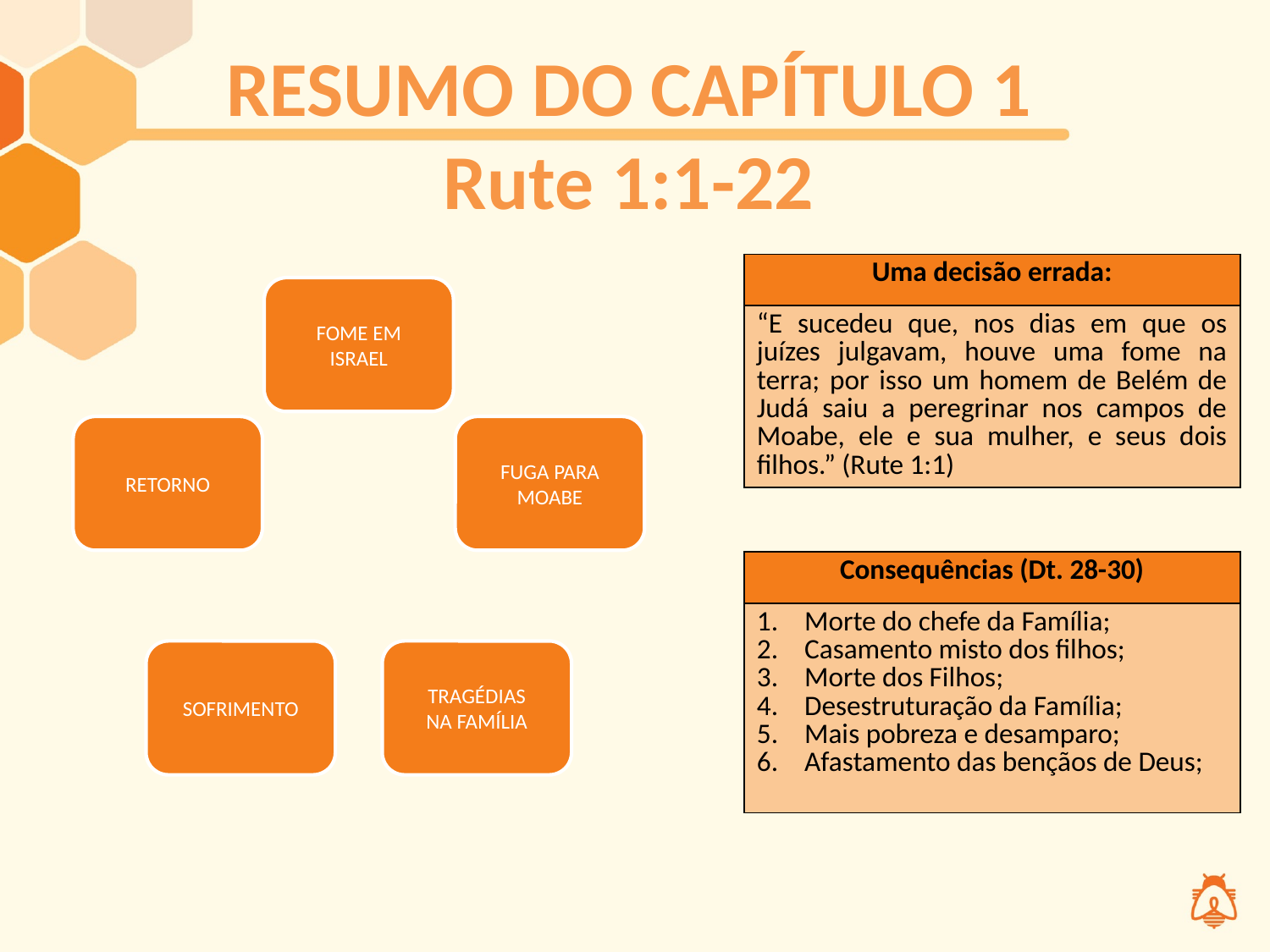

# RESUMO DO CAPÍTULO 1 Rute 1:1-22
| Uma decisão errada: |
| --- |
| “E sucedeu que, nos dias em que os juízes julgavam, houve uma fome na terra; por isso um homem de Belém de Judá saiu a peregrinar nos campos de Moabe, ele e sua mulher, e seus dois filhos.” (Rute 1:1) |
FOME EM ISRAEL
FUGA PARA MOABE
TRAGÉDIAS
NA FAMÍLIA
SOFRIMENTO
RETORNO
| Consequências (Dt. 28-30) |
| --- |
| Morte do chefe da Família; Casamento misto dos filhos; Morte dos Filhos; Desestruturação da Família; Mais pobreza e desamparo; Afastamento das bençãos de Deus; |